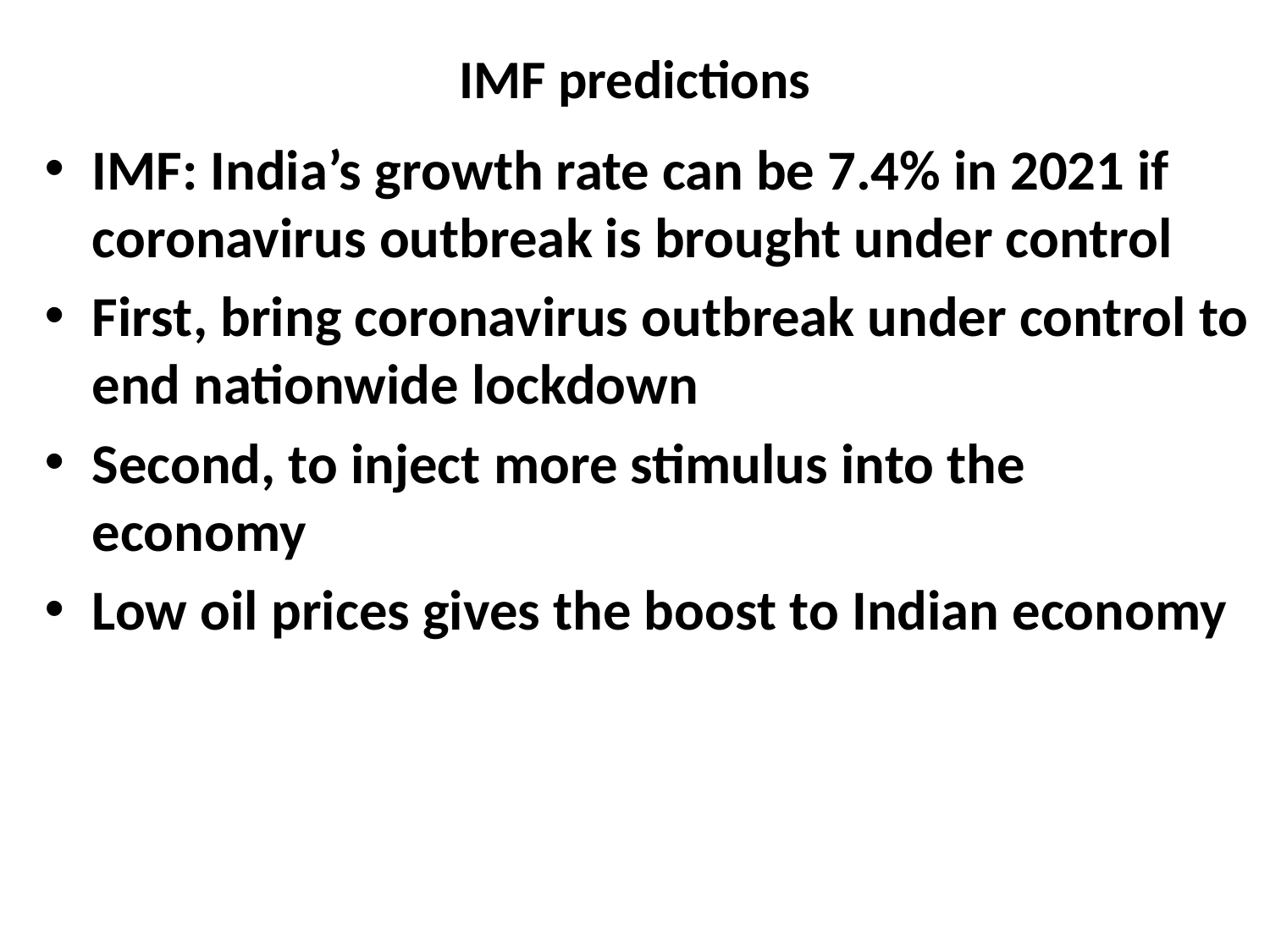

# IMF predictions
IMF: India’s growth rate can be 7.4% in 2021 if coronavirus outbreak is brought under control
First, bring coronavirus outbreak under control to end nationwide lockdown
Second, to inject more stimulus into the economy
Low oil prices gives the boost to Indian economy